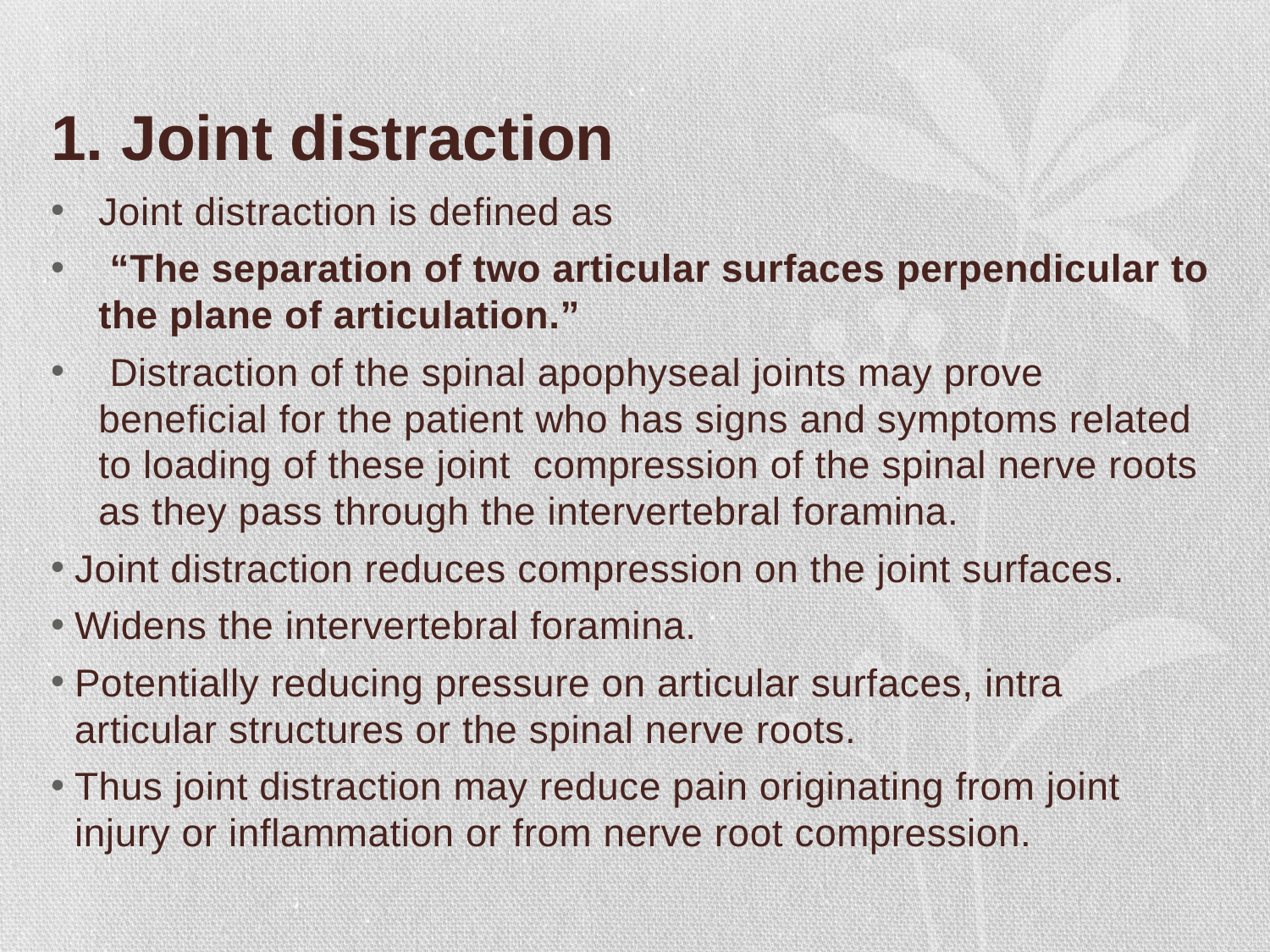

# 1. Joint distraction
Joint distraction is defined as
 “The separation of two articular surfaces perpendicular to the plane of articulation.”
 Distraction of the spinal apophyseal joints may prove beneficial for the patient who has signs and symptoms related to loading of these joint  compression of the spinal nerve roots as they pass through the intervertebral foramina.
Joint distraction reduces compression on the joint surfaces.
Widens the intervertebral foramina.
Potentially reducing pressure on articular surfaces, intra articular structures or the spinal nerve roots.
Thus joint distraction may reduce pain originating from joint injury or inflammation or from nerve root compression.